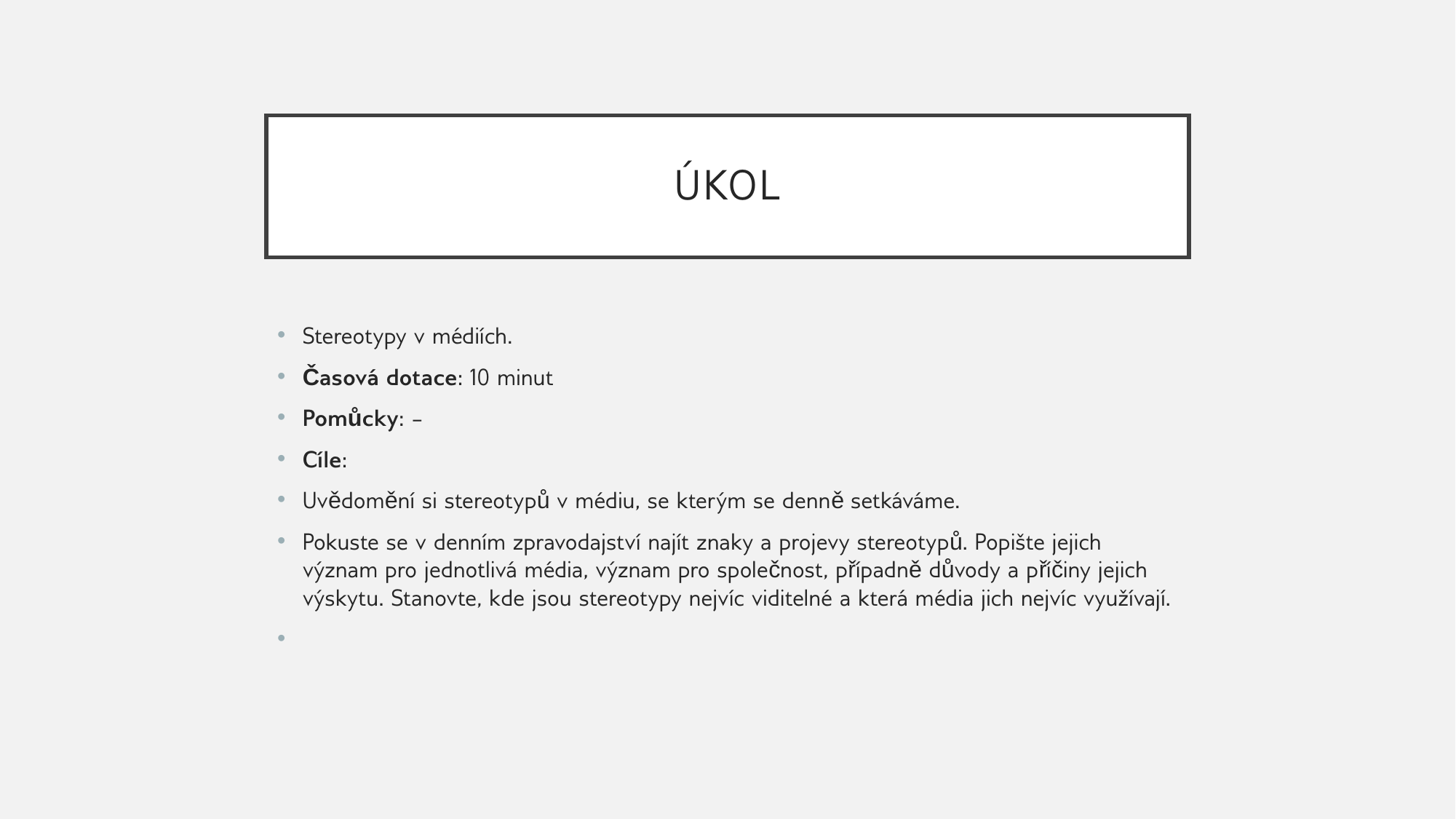

# Úkol
Stereotypy v médiích.
Časová dotace: 10 minut
Pomůcky: –
Cíle:
Uvědomění si stereotypů v médiu, se kterým se denně setkáváme.
Pokuste se v denním zpravodajství najít znaky a projevy stereotypů. Popište jejich význam pro jednotlivá média, význam pro společnost, případně důvody a příčiny jejich výskytu. Stanovte, kde jsou stereotypy nejvíc viditelné a která média jich nejvíc využívají.